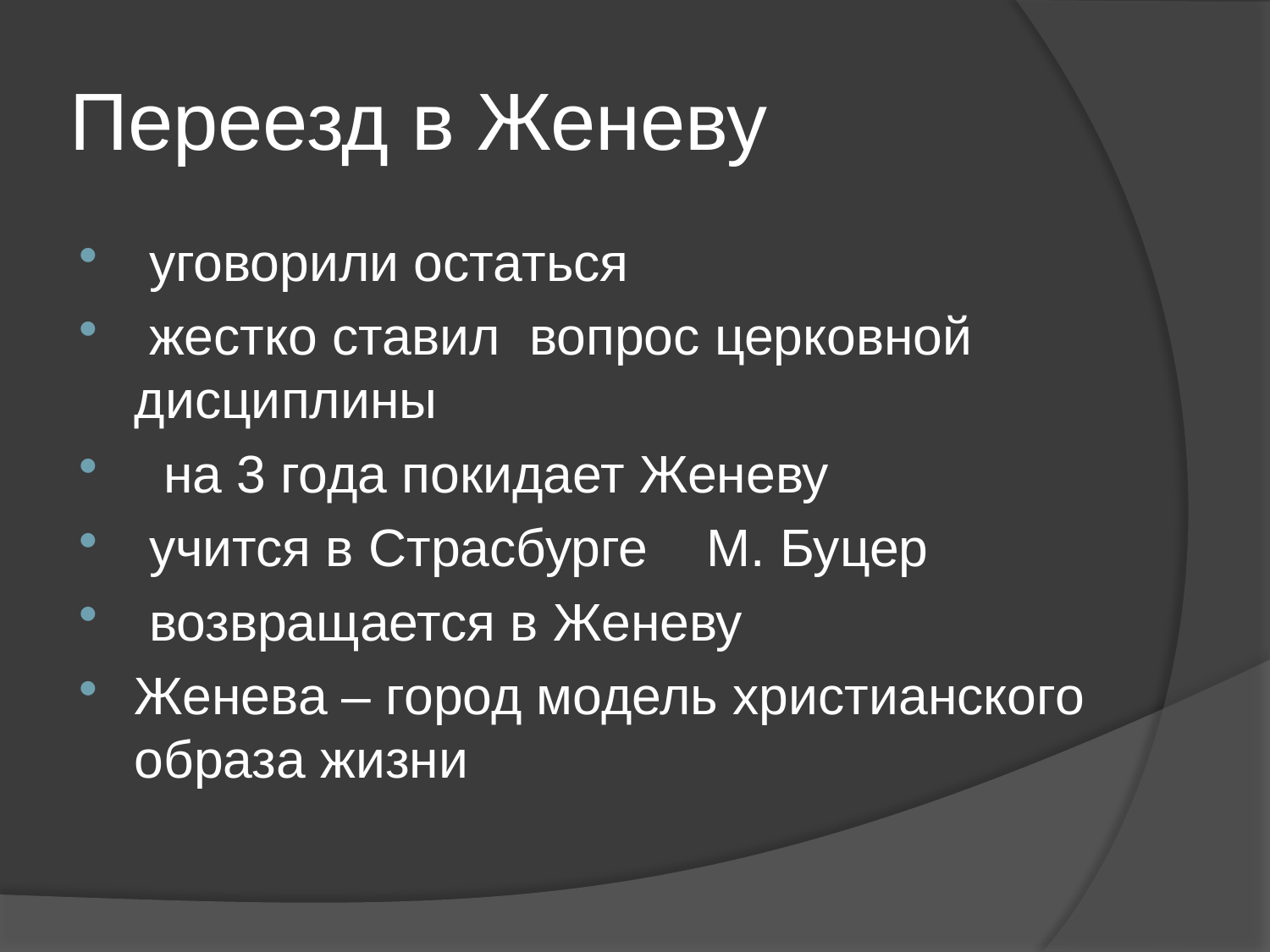

# Переезд в Женеву
 уговорили остаться
 жестко ставил  вопрос церковной дисциплины
  на 3 года покидает Женеву
 учится в Страсбурге    М. Буцер
 возвращается в Женеву
Женева – город модель христианского образа жизни